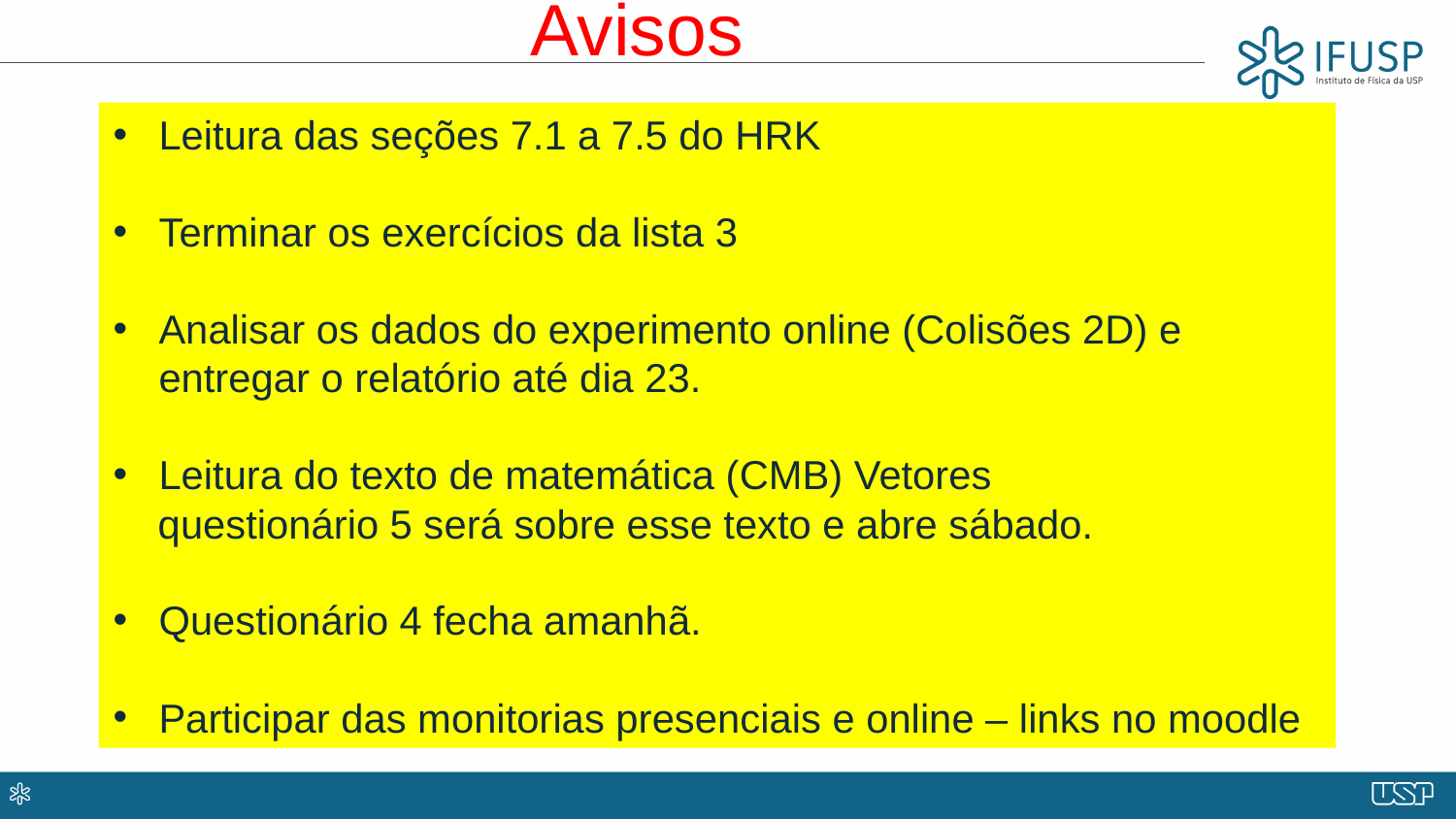

Avisos
Leitura das seções 7.1 a 7.5 do HRK

Terminar os exercícios da lista 3

Analisar os dados do experimento online (Colisões 2D) e entregar o relatório até dia 23.

Leitura do texto de matemática (CMB) Vetores
    questionário 5 será sobre esse texto e abre sábado.

Questionário 4 fecha amanhã.

Participar das monitorias presenciais e online – links no moodle